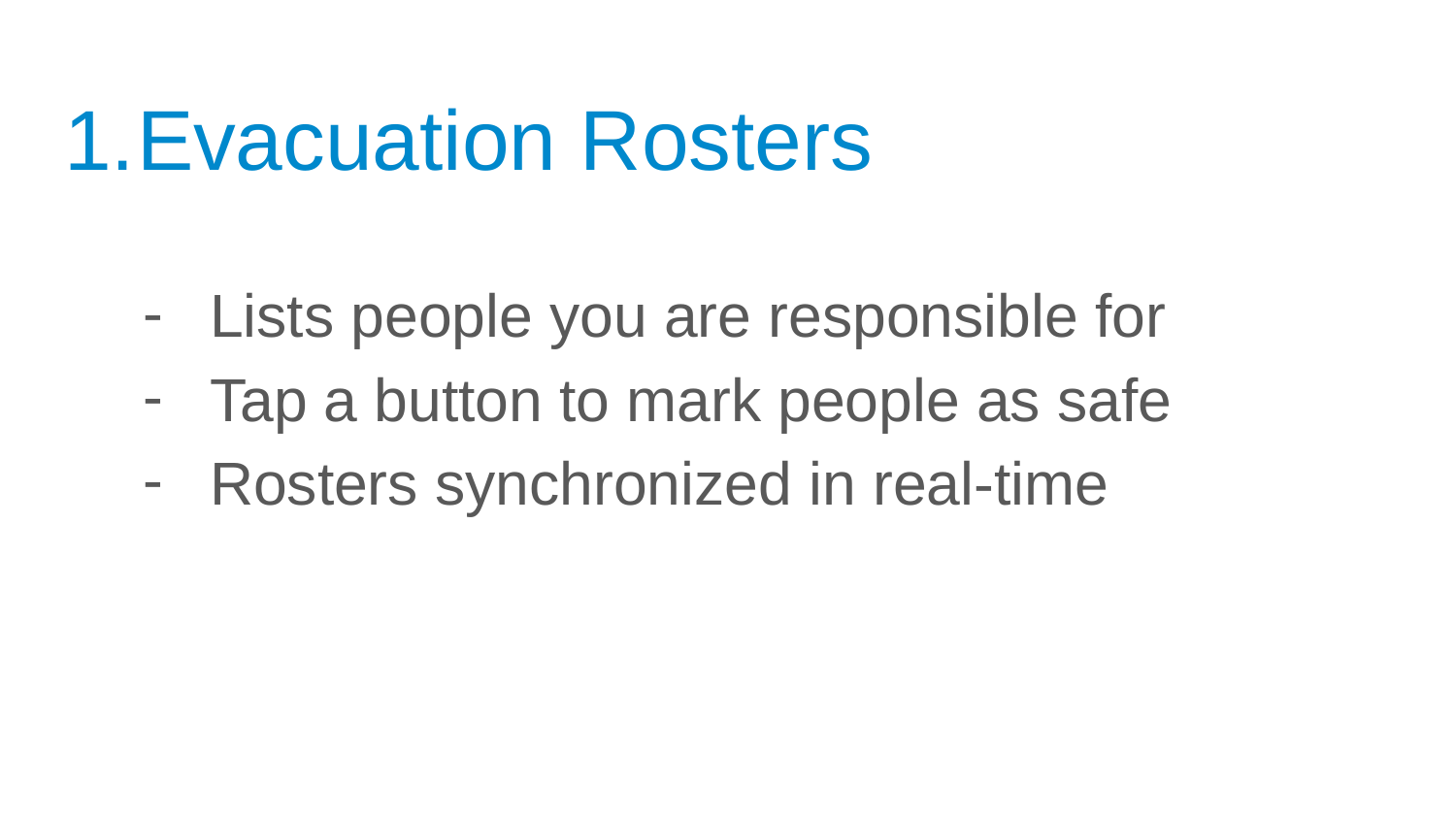

# Evacuation Rosters
Lists people you are responsible for
Tap a button to mark people as safe
Rosters synchronized in real-time